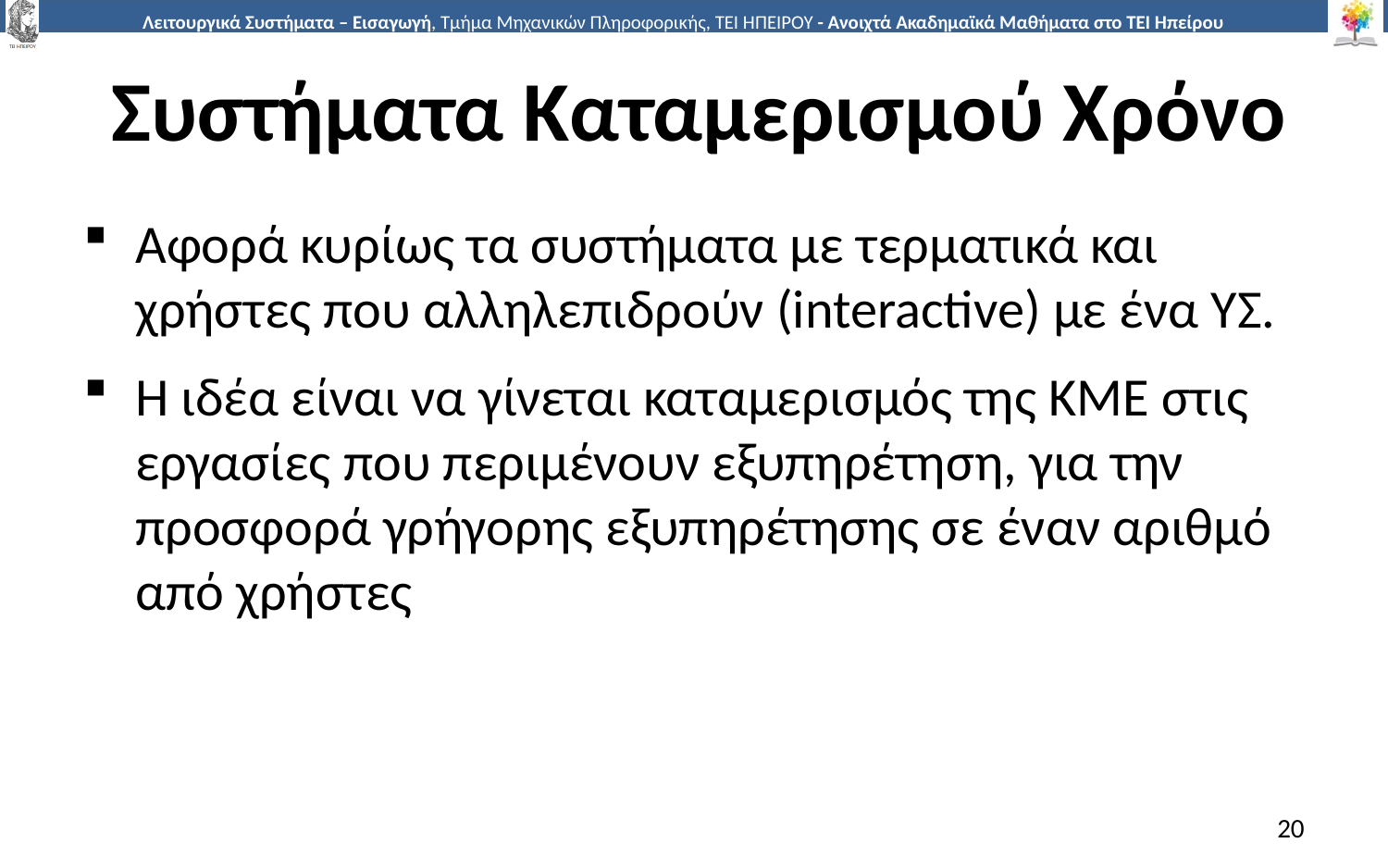

# Συστήματα Καταμερισμού Χρόνο
Αφορά κυρίως τα συστήματα με τερματικά και χρήστες που αλληλεπιδρούν (interactive) με ένα ΥΣ.
Η ιδέα είναι να γίνεται καταμερισμός της ΚΜΕ στις εργασίες που περιμένουν εξυπηρέτηση, για την προσφορά γρήγορης εξυπηρέτησης σε έναν αριθμό από χρήστες
20